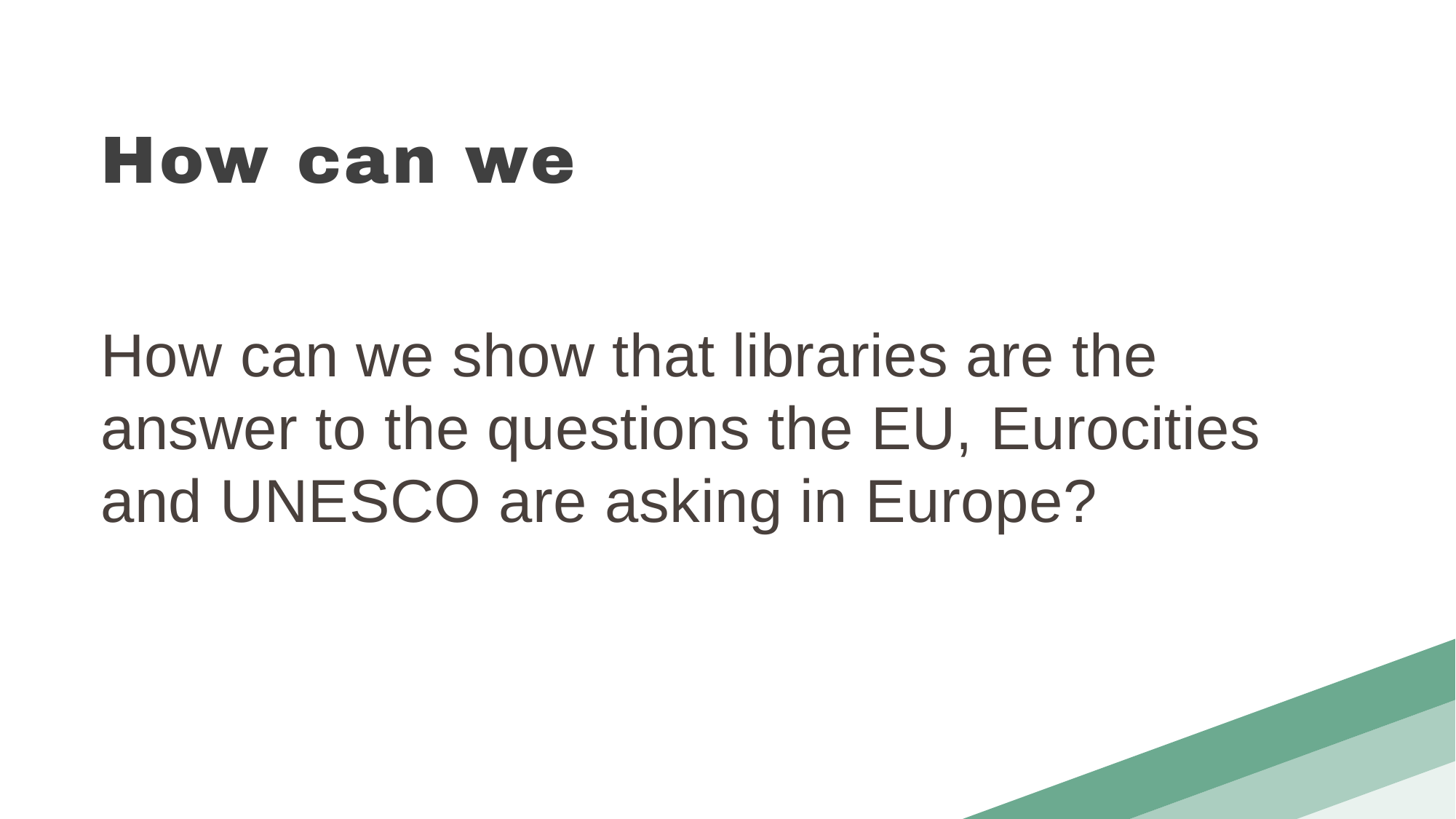

How can we
How can we show that libraries are the answer to the questions the EU, Eurocities and UNESCO are asking in Europe?